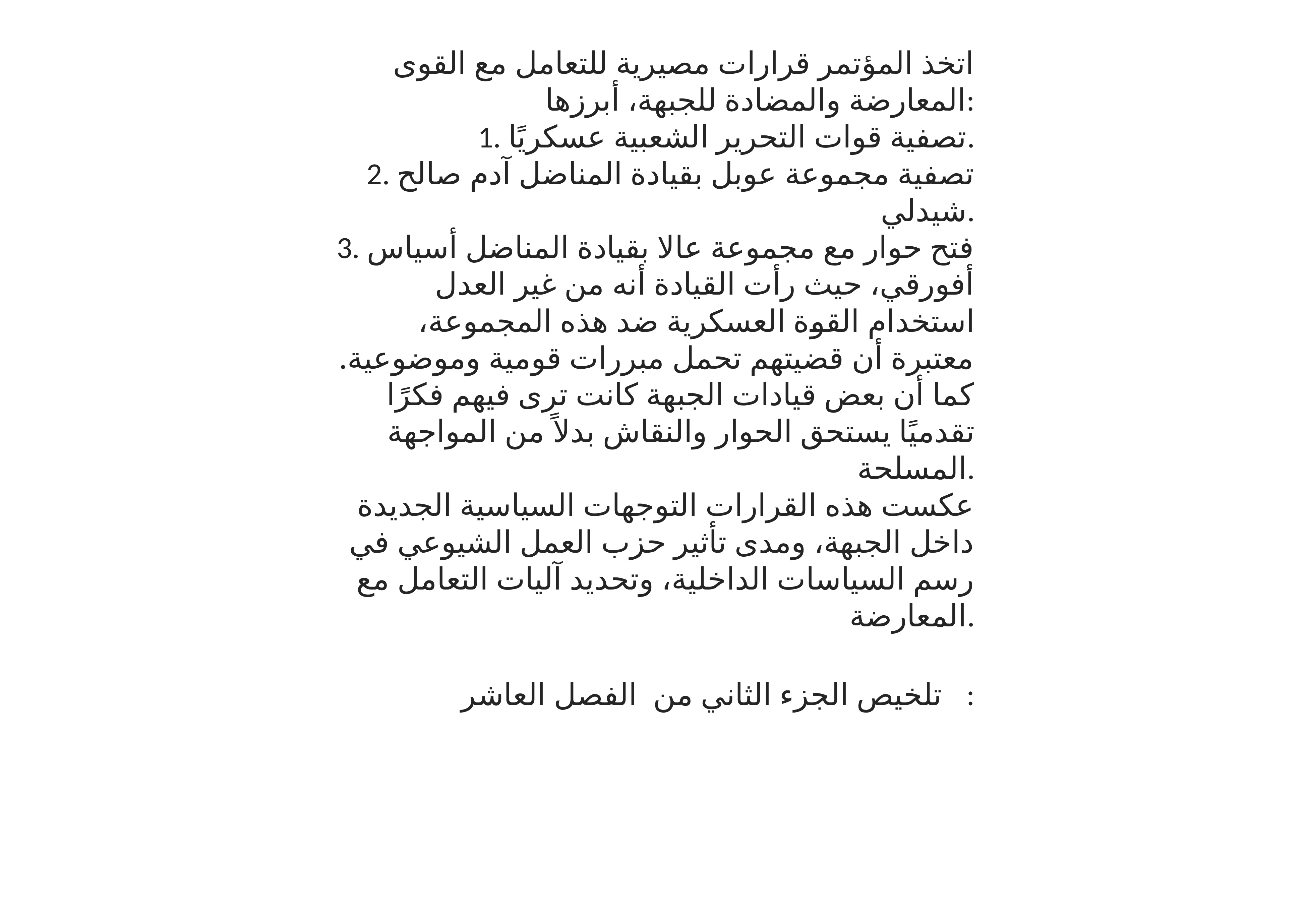

اتخذ المؤتمر قرارات مصيرية للتعامل مع القوى المعارضة والمضادة للجبهة، أبرزها:
1. تصفية قوات التحرير الشعبية عسكريًا.
2. تصفية مجموعة عوبل بقيادة المناضل آدم صالح شيدلي.
3. فتح حوار مع مجموعة عالا بقيادة المناضل أسياس أفورقي، حيث رأت القيادة أنه من غير العدل استخدام القوة العسكرية ضد هذه المجموعة، معتبرة أن قضيتهم تحمل مبررات قومية وموضوعية. كما أن بعض قيادات الجبهة كانت ترى فيهم فكرًا تقدميًا يستحق الحوار والنقاش بدلاً من المواجهة المسلحة.
عكست هذه القرارات التوجهات السياسية الجديدة داخل الجبهة، ومدى تأثير حزب العمل الشيوعي في رسم السياسات الداخلية، وتحديد آليات التعامل مع المعارضة.

 تلخيص الجزء الثاني من  الفصل العاشر   :